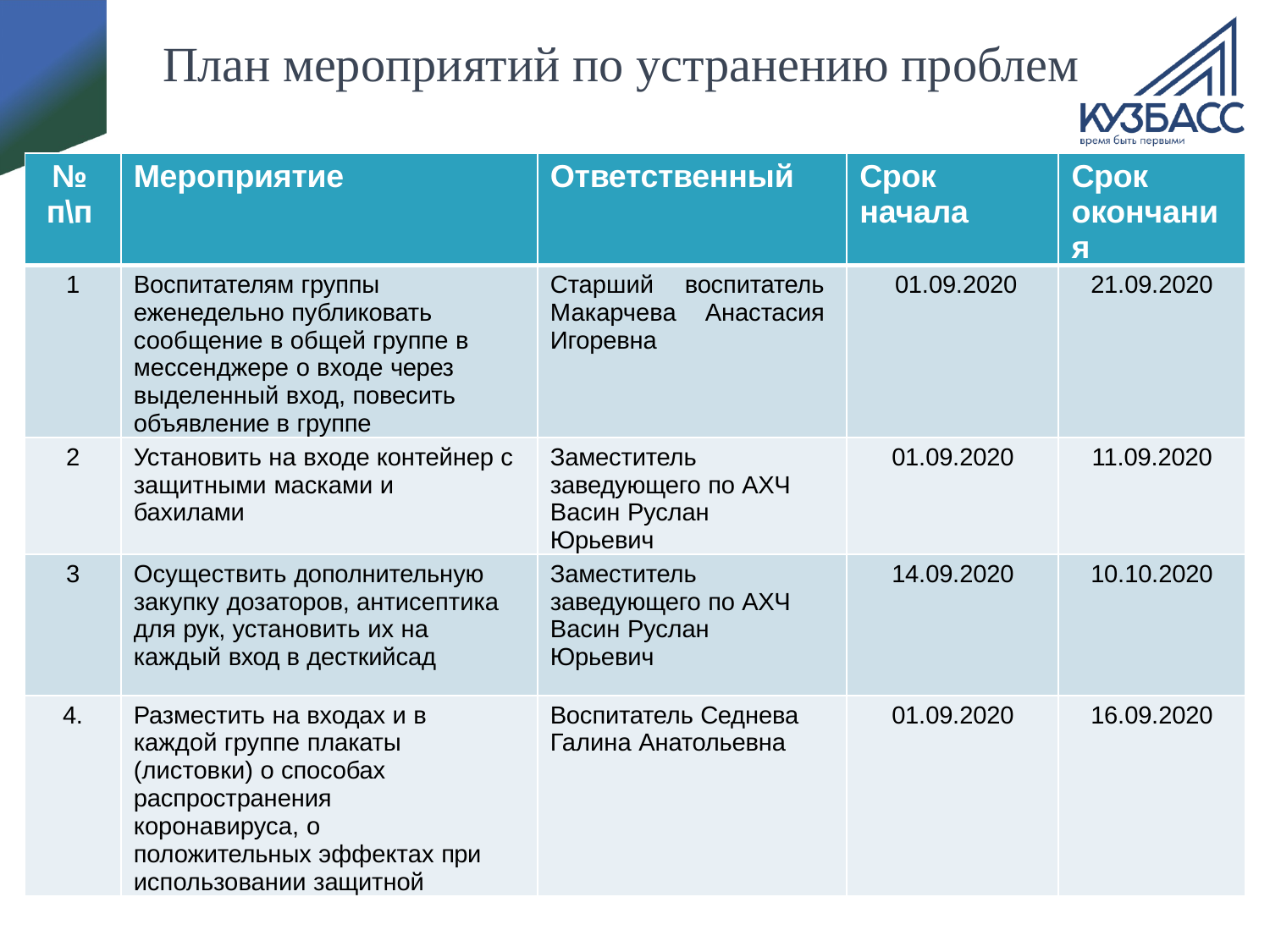

# План мероприятий по устранению проблем
| № п\п | Мероприятие | Ответственный | Срок начала | Срок окончани я |
| --- | --- | --- | --- | --- |
| 1 | Воспитателям группы еженедельно публиковать сообщение в общей группе в мессенджере о входе через выделенный вход, повесить объявление в группе | Старший воспитатель Макарчева Анастасия Игоревна | 01.09.2020 | 21.09.2020 |
| 2 | Установить на входе контейнер с защитными масками и бахилами | Заместитель заведующего по АХЧ Васин Руслан Юрьевич | 01.09.2020 | 11.09.2020 |
| 3 | Осуществить дополнительную закупку дозаторов, антисептика для рук, установить их на каждый вход в десткийсад | Заместитель заведующего по АХЧ Васин Руслан Юрьевич | 14.09.2020 | 10.10.2020 |
| 4. | Разместить на входах и в каждой группе плакаты (листовки) о способах распространения коронавируса, о положительных эффектах при использовании защитной | Воспитатель Седнева Галина Анатольевна | 01.09.2020 | 16.09.2020 |